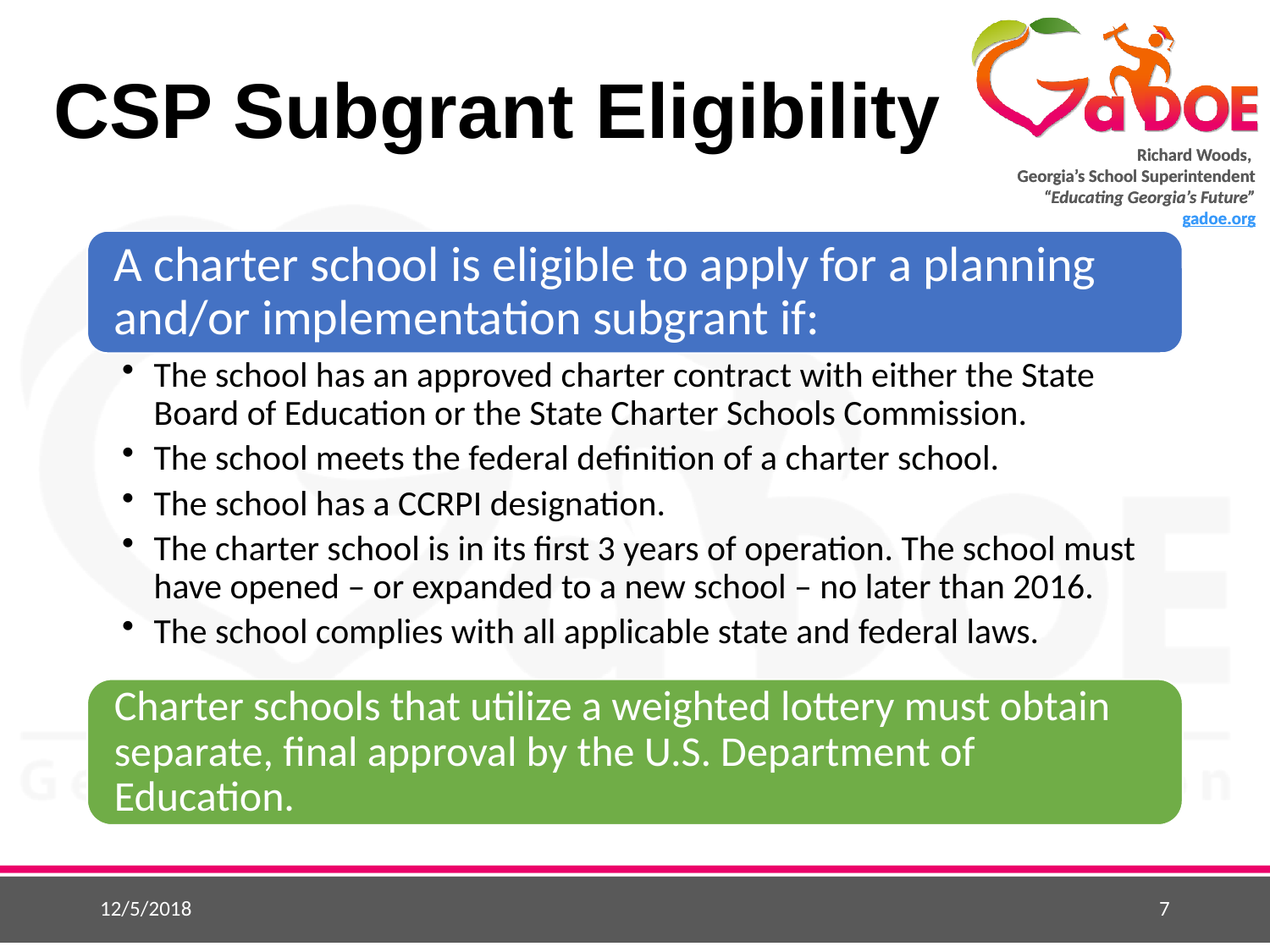

# CSP Subgrant Eligibility
A charter school is eligible to apply for a planning and/or implementation subgrant if:
The school has an approved charter contract with either the State Board of Education or the State Charter Schools Commission.
The school meets the federal definition of a charter school.
The school has a CCRPI designation.
The charter school is in its first 3 years of operation. The school must have opened – or expanded to a new school – no later than 2016.
The school complies with all applicable state and federal laws.
Charter schools that utilize a weighted lottery must obtain separate, final approval by the U.S. Department of Education.

12/5/2018
7